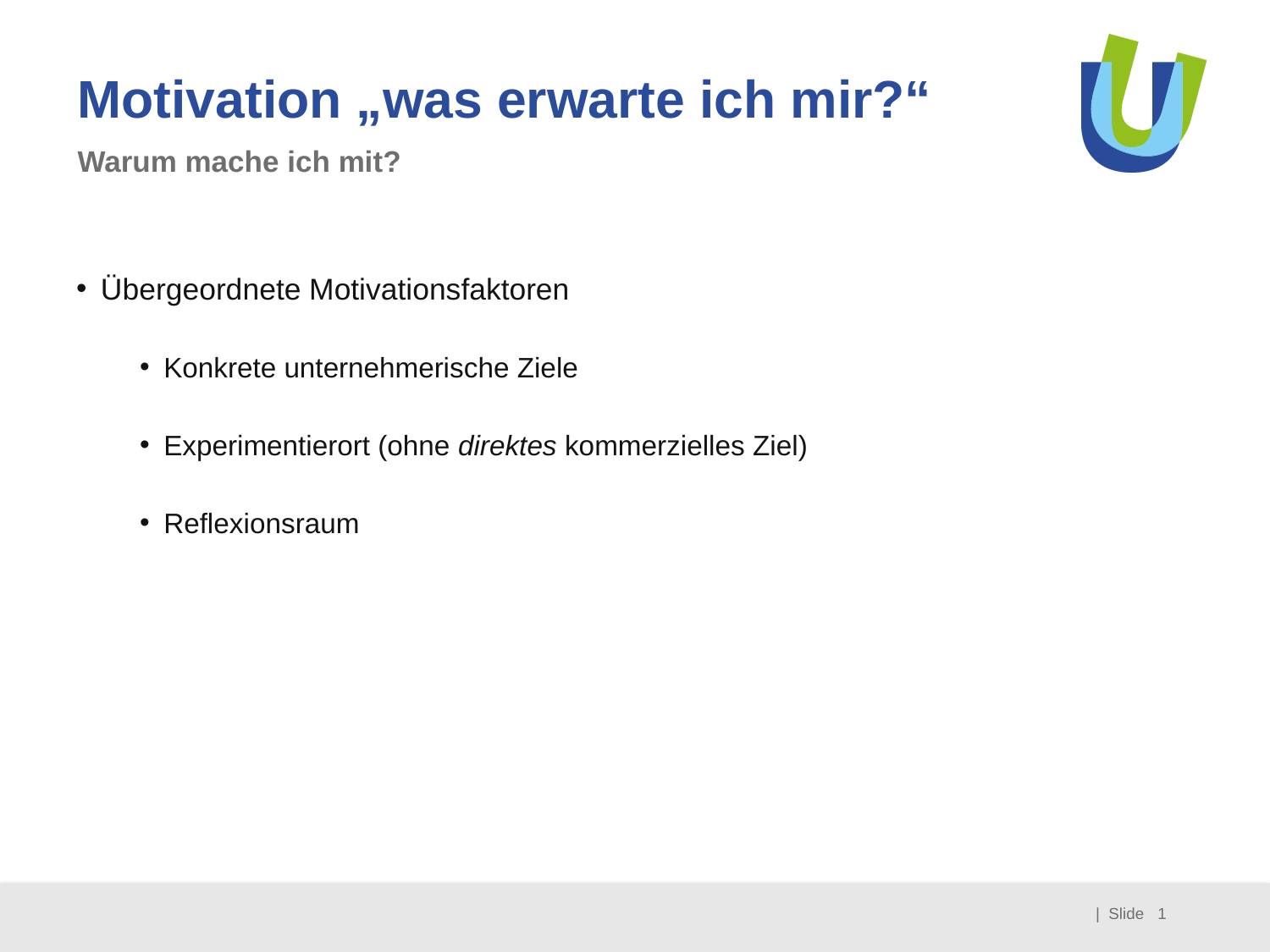

# Motivation „was erwarte ich mir?“
Warum mache ich mit?
Übergeordnete Motivationsfaktoren
Konkrete unternehmerische Ziele
Experimentierort (ohne direktes kommerzielles Ziel)
Reflexionsraum